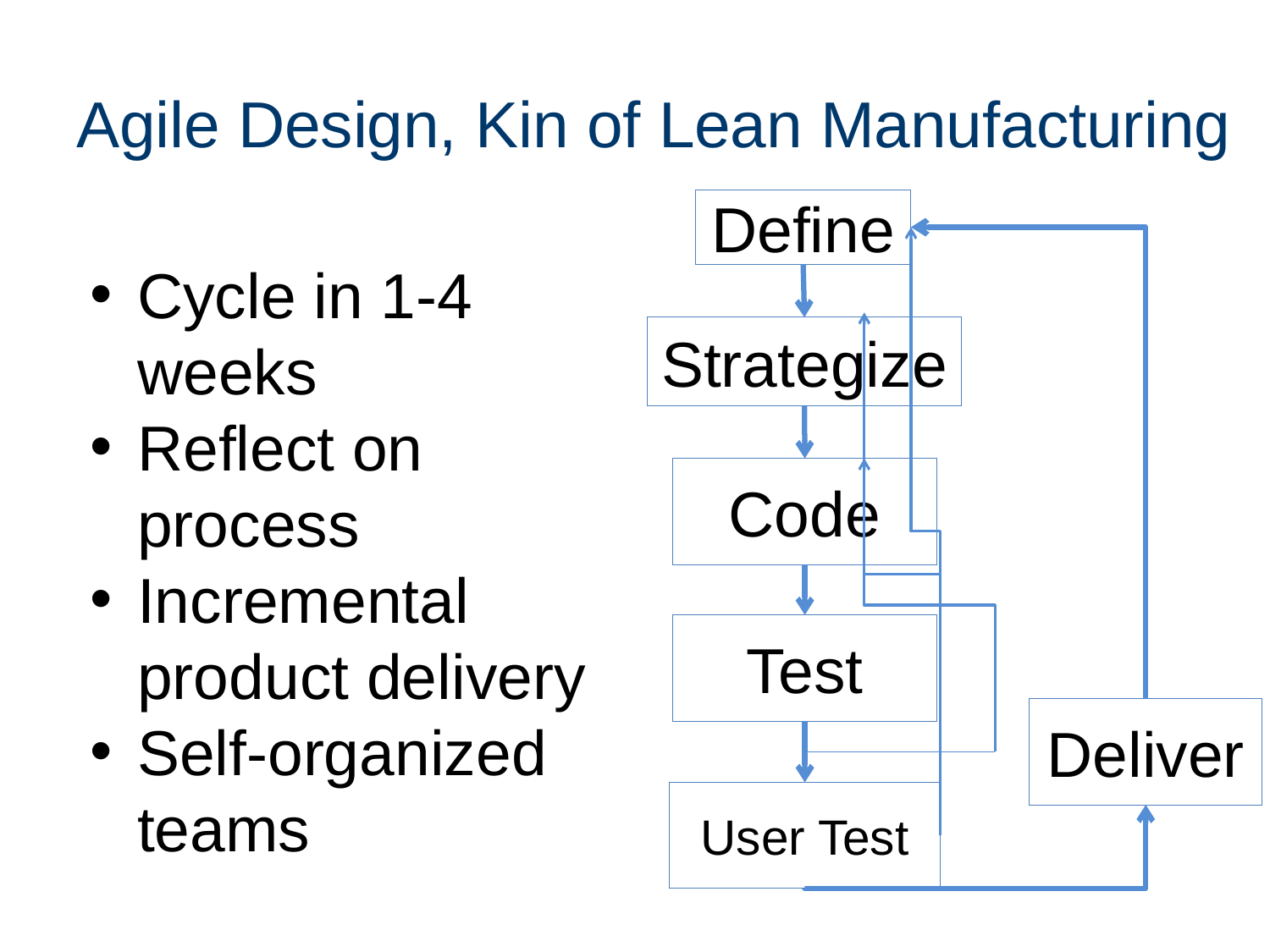

Agile Design, Kin of Lean Manufacturing
Cycle in 1-4 weeks
Reflect on process
Incremental product delivery
Self-organized teams
Define
Strategize
Code
Test
Deliver
User Test